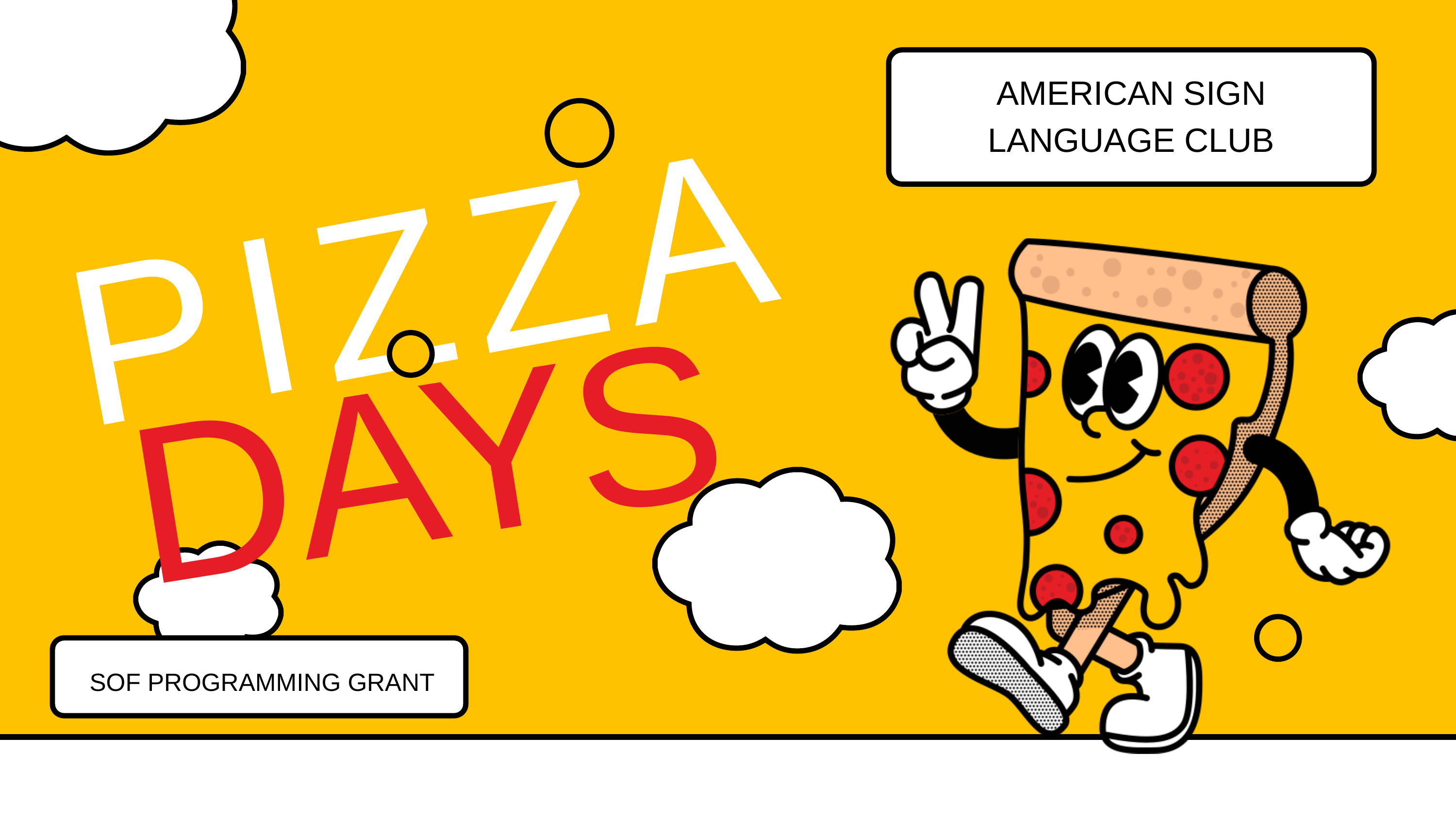

AMERICAN SIGN LANGUAGE CLUB
PIZZA

DAYS

SOF PROGRAMMING GRANT